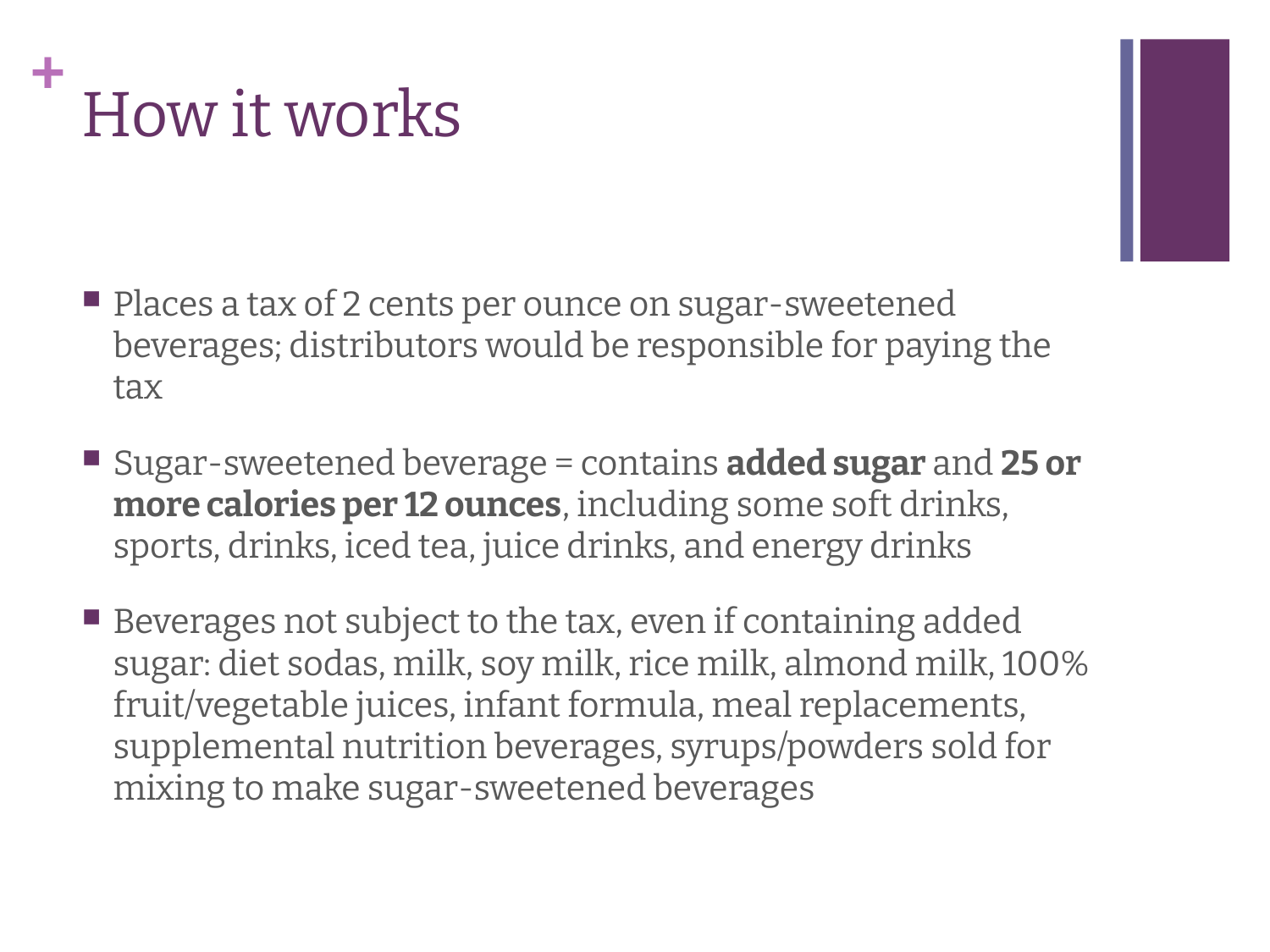

# How it works
Places a tax of 2 cents per ounce on sugar-sweetened beverages; distributors would be responsible for paying the tax
Sugar-sweetened beverage = contains added sugar and 25 or more calories per 12 ounces, including some soft drinks, sports, drinks, iced tea, juice drinks, and energy drinks
Beverages not subject to the tax, even if containing added sugar: diet sodas, milk, soy milk, rice milk, almond milk, 100% fruit/vegetable juices, infant formula, meal replacements, supplemental nutrition beverages, syrups/powders sold for mixing to make sugar-sweetened beverages